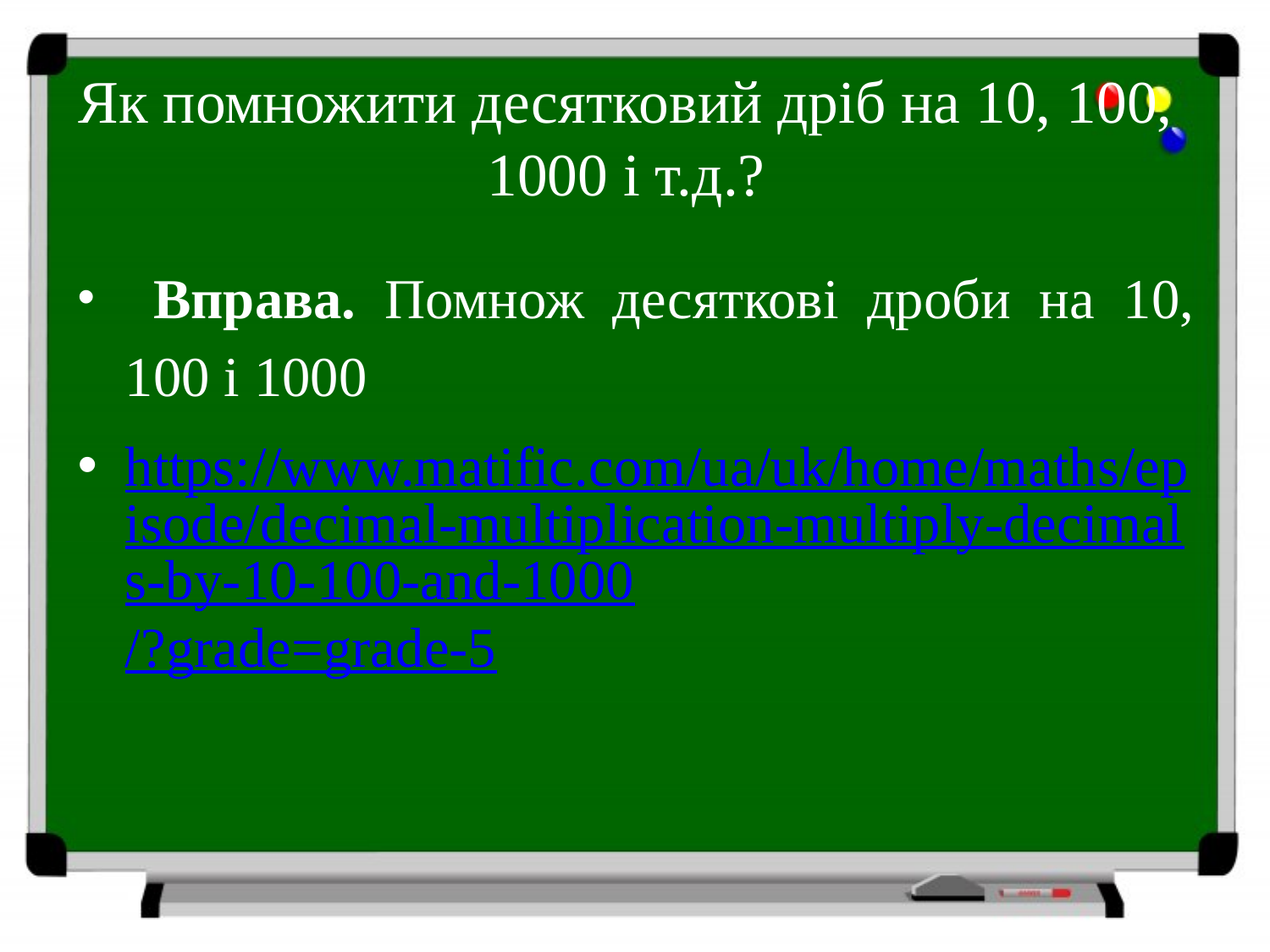

# Як помножити десятковий дріб на 10, 100, 1000 і т.д.?
 Вправа. Помнож десяткові дроби на 10, 100 і 1000
https://www.matific.com/ua/uk/home/maths/episode/decimal-multiplication-multiply-decimals-by-10-100-and-1000/?grade=grade-5